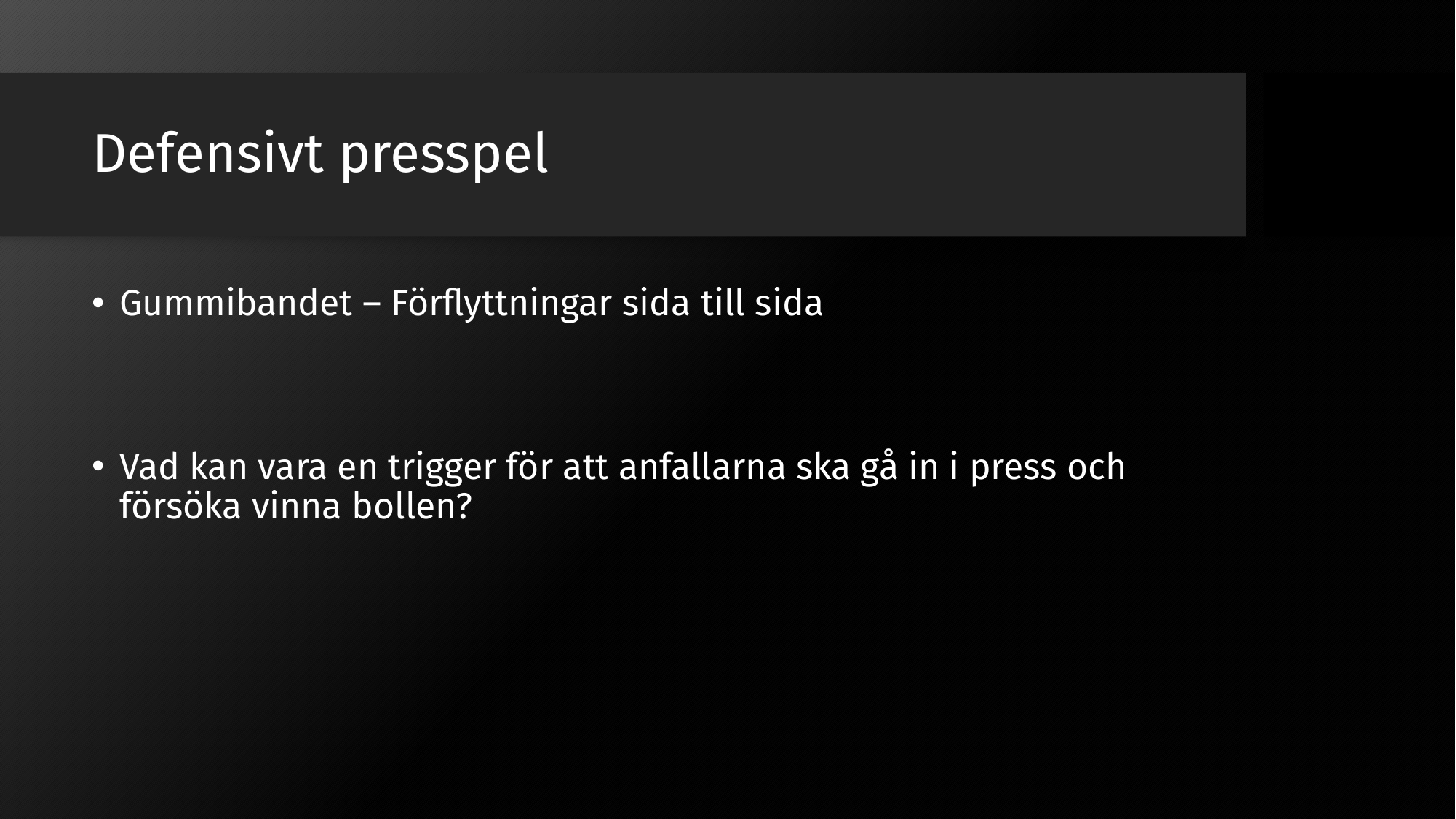

# Defensivt presspel
Gummibandet – Förflyttningar sida till sida

Vad kan vara en trigger för att anfallarna ska gå in i press och försöka vinna bollen?